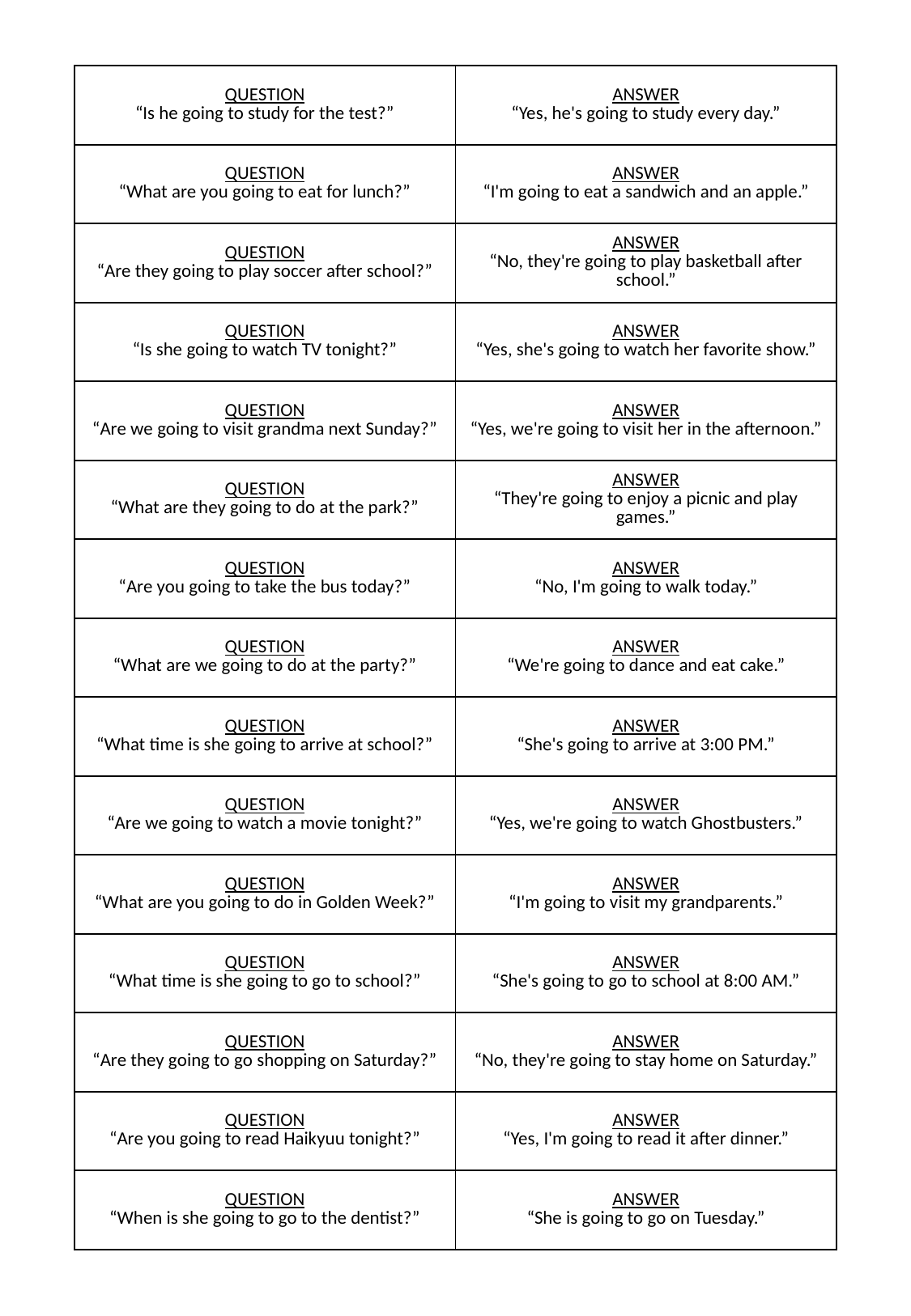

| QUESTION “Is he going to study for the test?” | ANSWER “Yes, he's going to study every day.” |
| --- | --- |
| QUESTION “What are you going to eat for lunch?” | ANSWER “I'm going to eat a sandwich and an apple.” |
| QUESTION “Are they going to play soccer after school?” | ANSWER “No, they're going to play basketball after school.” |
| QUESTION “Is she going to watch TV tonight?” | ANSWER “Yes, she's going to watch her favorite show.” |
| QUESTION “Are we going to visit grandma next Sunday?” | ANSWER “Yes, we're going to visit her in the afternoon.” |
| QUESTION “What are they going to do at the park?” | ANSWER “They're going to enjoy a picnic and play games.” |
| QUESTION “Are you going to take the bus today?” | ANSWER “No, I'm going to walk today.” |
| QUESTION “What are we going to do at the party?” | ANSWER “We're going to dance and eat cake.” |
| QUESTION “What time is she going to arrive at school?” | ANSWER “She's going to arrive at 3:00 PM.” |
| QUESTION “Are we going to watch a movie tonight?” | ANSWER “Yes, we're going to watch Ghostbusters.” |
| QUESTION “What are you going to do in Golden Week?” | ANSWER “I'm going to visit my grandparents.” |
| QUESTION “What time is she going to go to school?” | ANSWER “She's going to go to school at 8:00 AM.” |
| QUESTION “Are they going to go shopping on Saturday?” | ANSWER “No, they're going to stay home on Saturday.” |
| QUESTION “Are you going to read Haikyuu tonight?” | ANSWER “Yes, I'm going to read it after dinner.” |
| QUESTION “When is she going to go to the dentist?” | ANSWER “She is going to go on Tuesday.” |